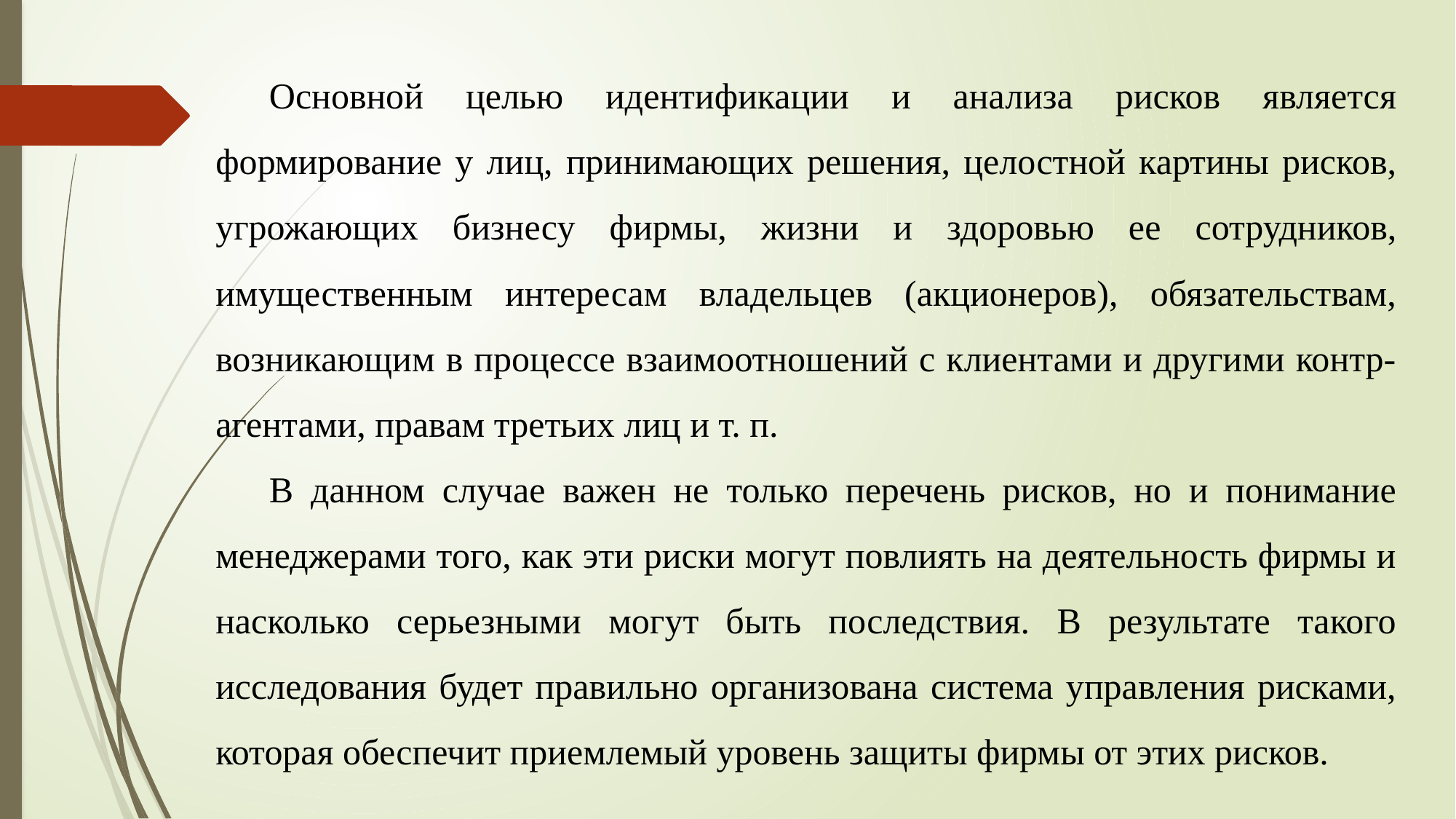

Основной целью идентификации и анализа рисков является формирование у лиц, принимающих решения, целостной картины рисков, угрожающих бизнесу фирмы, жизни и здоровью ее сотрудников, имущественным интересам владельцев (акционеров), обязательствам, возникающим в процессе взаимоотношений с клиентами и другими контр-агентами, правам третьих лиц и т. п.
В данном случае важен не только перечень рисков, но и понимание менеджерами того, как эти риски могут повлиять на деятельность фирмы и насколько серьезными могут быть последствия. В результате такого исследования будет правильно организована система управления рисками, которая обеспечит приемлемый уровень защиты фирмы от этих рисков.